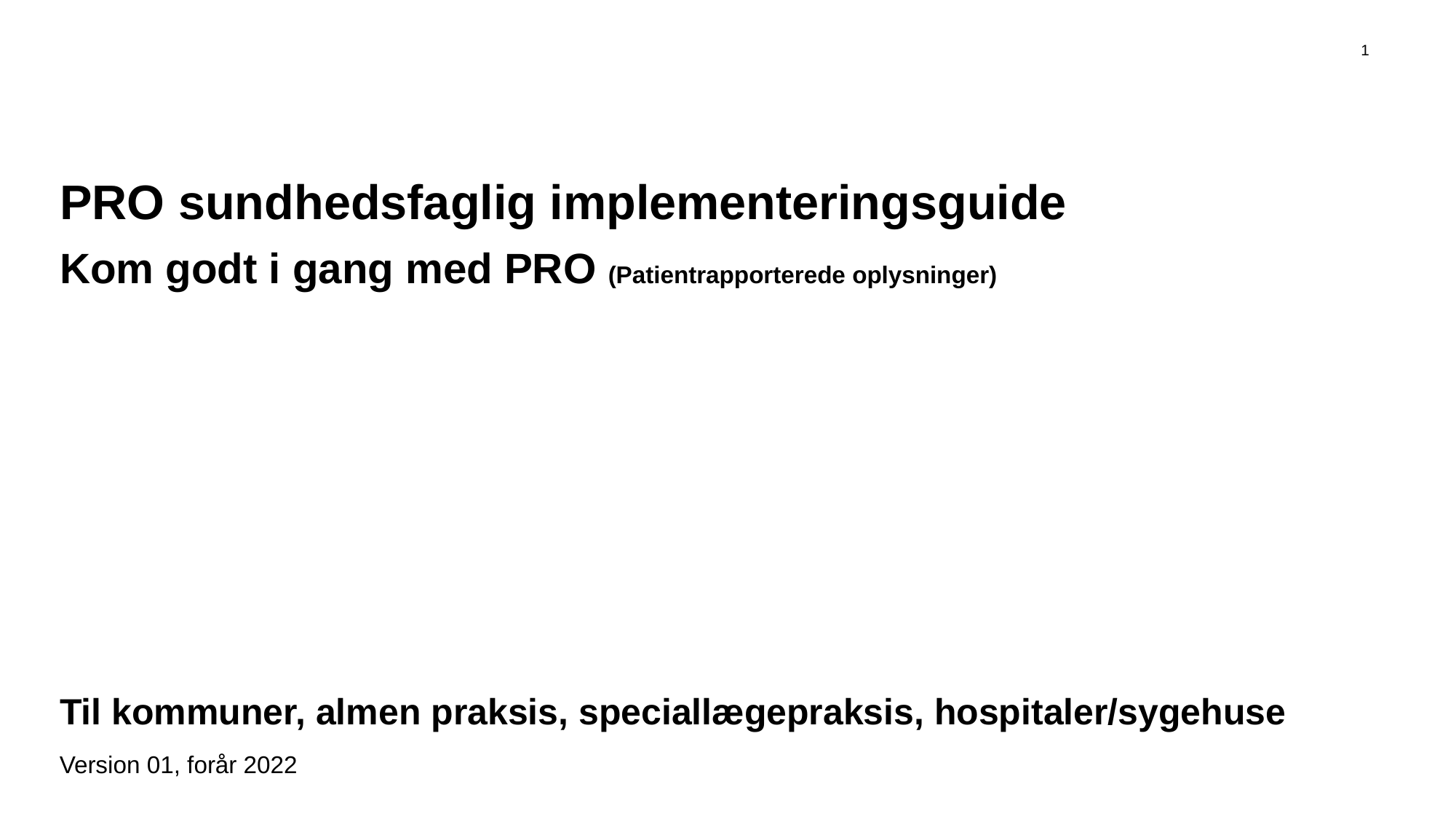

1
# PRO sundhedsfaglig implementeringsguide Kom godt i gang med PRO (Patientrapporterede oplysninger)
Til kommuner, almen praksis, speciallægepraksis, hospitaler/sygehuse
Version 01, forår 2022